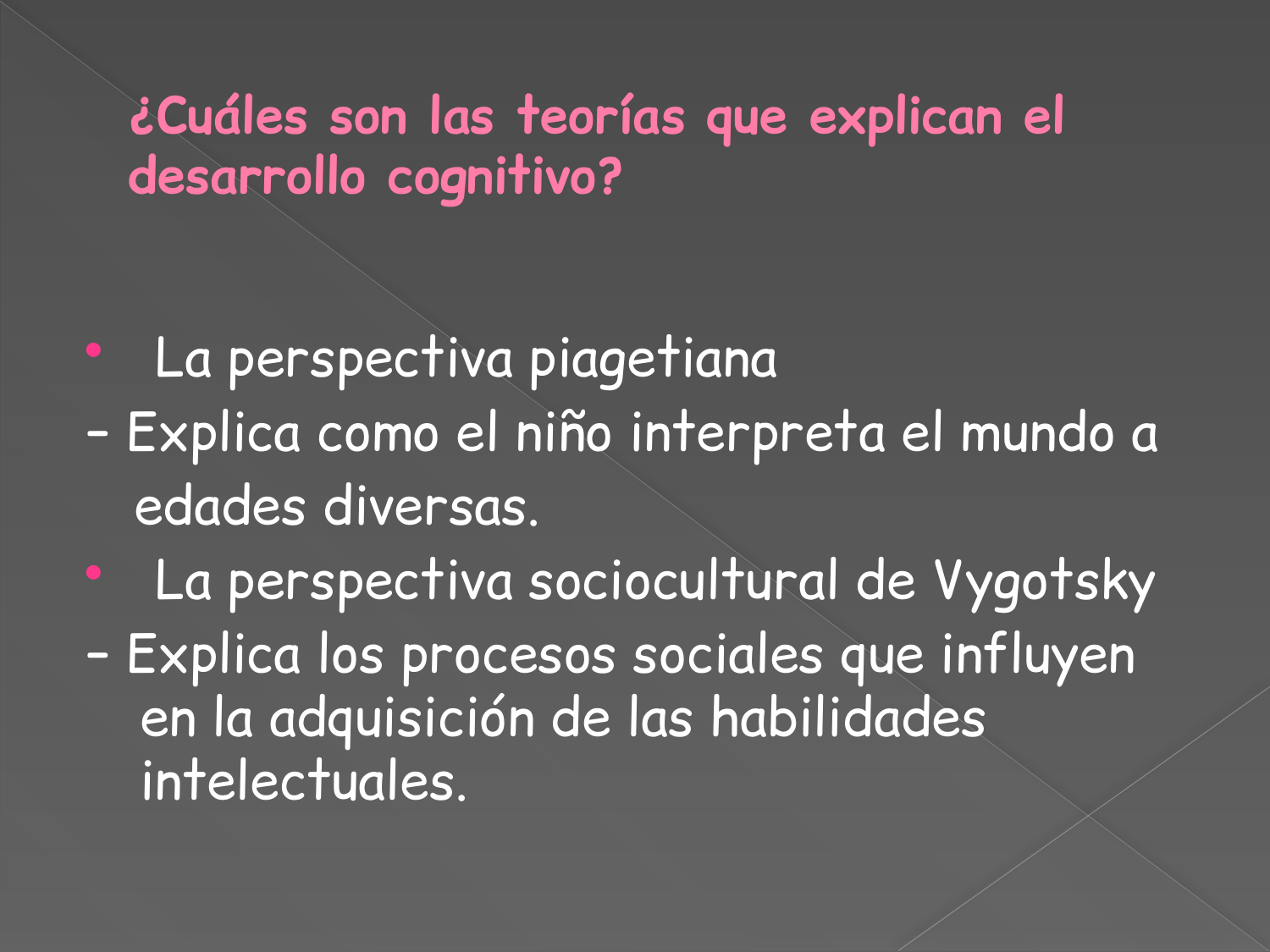

# ¿Cuáles son las teorías que explican el desarrollo cognitivo?
 La perspectiva piagetiana
– Explica como el niño interpreta el mundo a
   edades diversas.
 La perspectiva sociocultural de Vygotsky
– Explica los procesos sociales que influyen en la adquisición de las habilidades intelectuales.